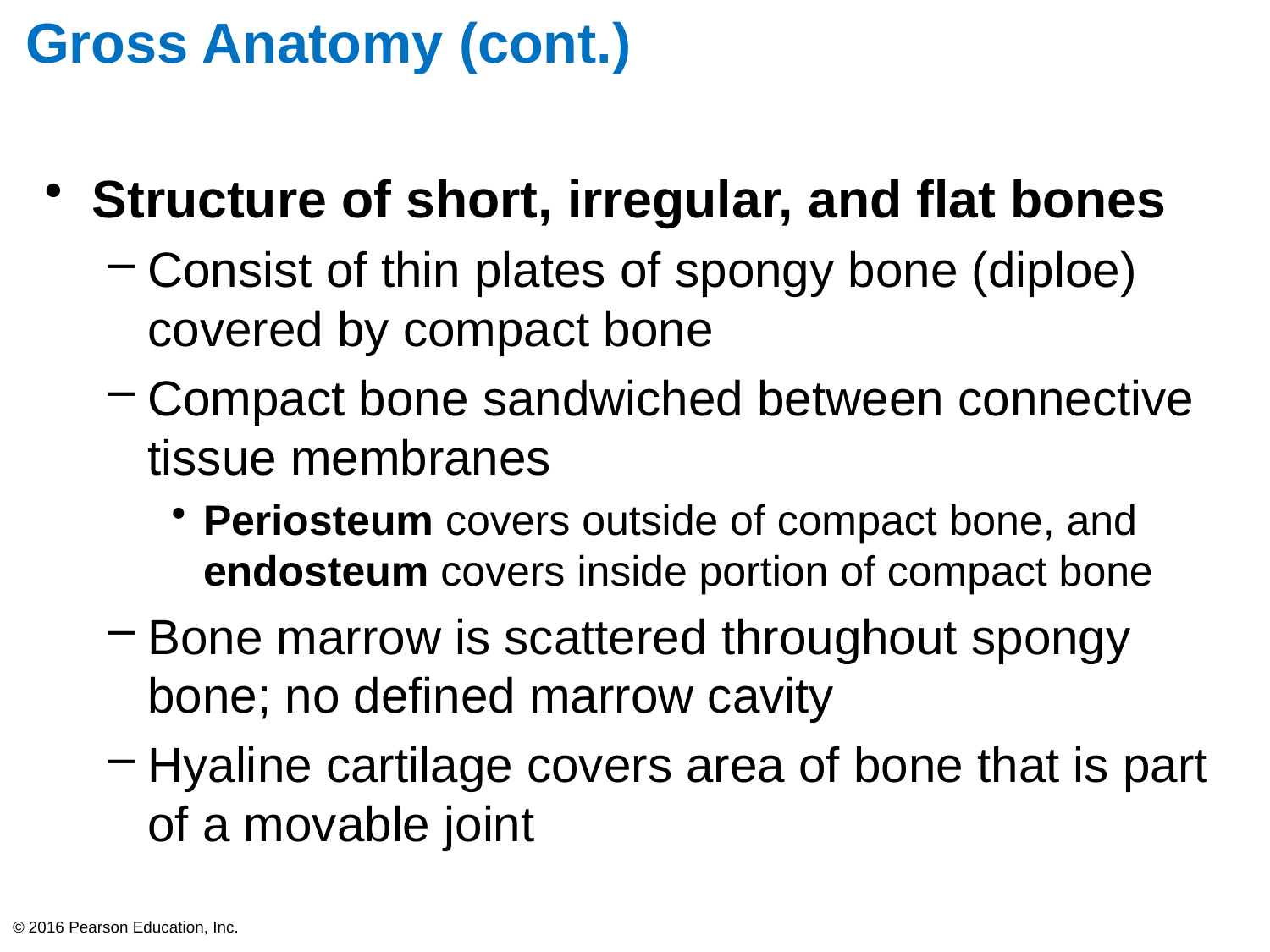

# Gross Anatomy (cont.)
Structure of short, irregular, and flat bones
Consist of thin plates of spongy bone (diploe) covered by compact bone
Compact bone sandwiched between connective tissue membranes
Periosteum covers outside of compact bone, and endosteum covers inside portion of compact bone
Bone marrow is scattered throughout spongy bone; no defined marrow cavity
Hyaline cartilage covers area of bone that is part of a movable joint
© 2016 Pearson Education, Inc.